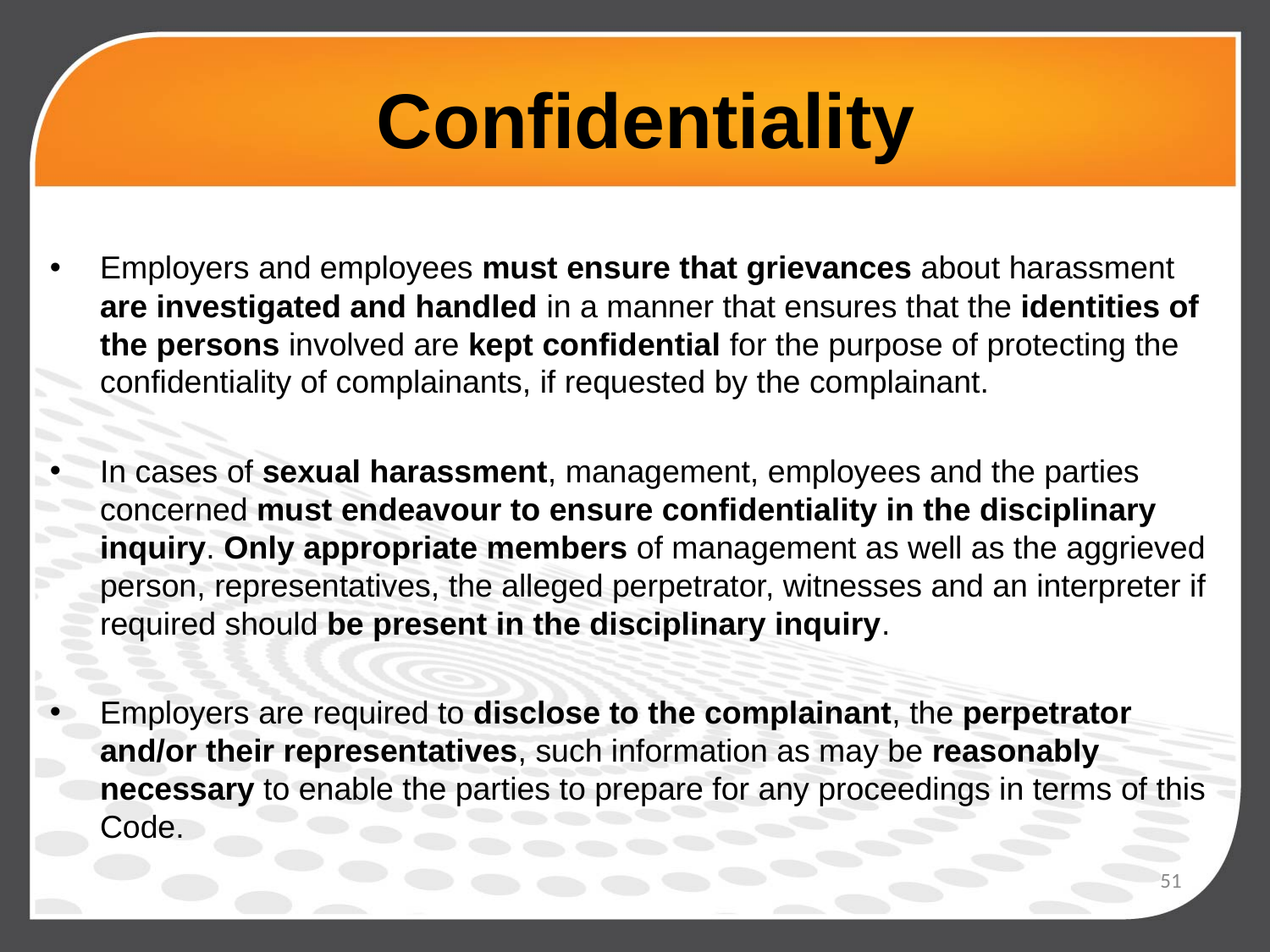

# Confidentiality

Employers and employees must ensure that grievances about harassment are investigated and handled in a manner that ensures that the identities of the persons involved are kept confidential for the purpose of protecting the confidentiality of complainants, if requested by the complainant.

In cases of sexual harassment, management, employees and the parties concerned must endeavour to ensure confidentiality in the disciplinary inquiry. Only appropriate members of management as well as the aggrieved person, representatives, the alleged perpetrator, witnesses and an interpreter if required should be present in the disciplinary inquiry.

Employers are required to disclose to the complainant, the perpetrator and/or their representatives, such information as may be reasonably necessary to enable the parties to prepare for any proceedings in terms of this Code.

51